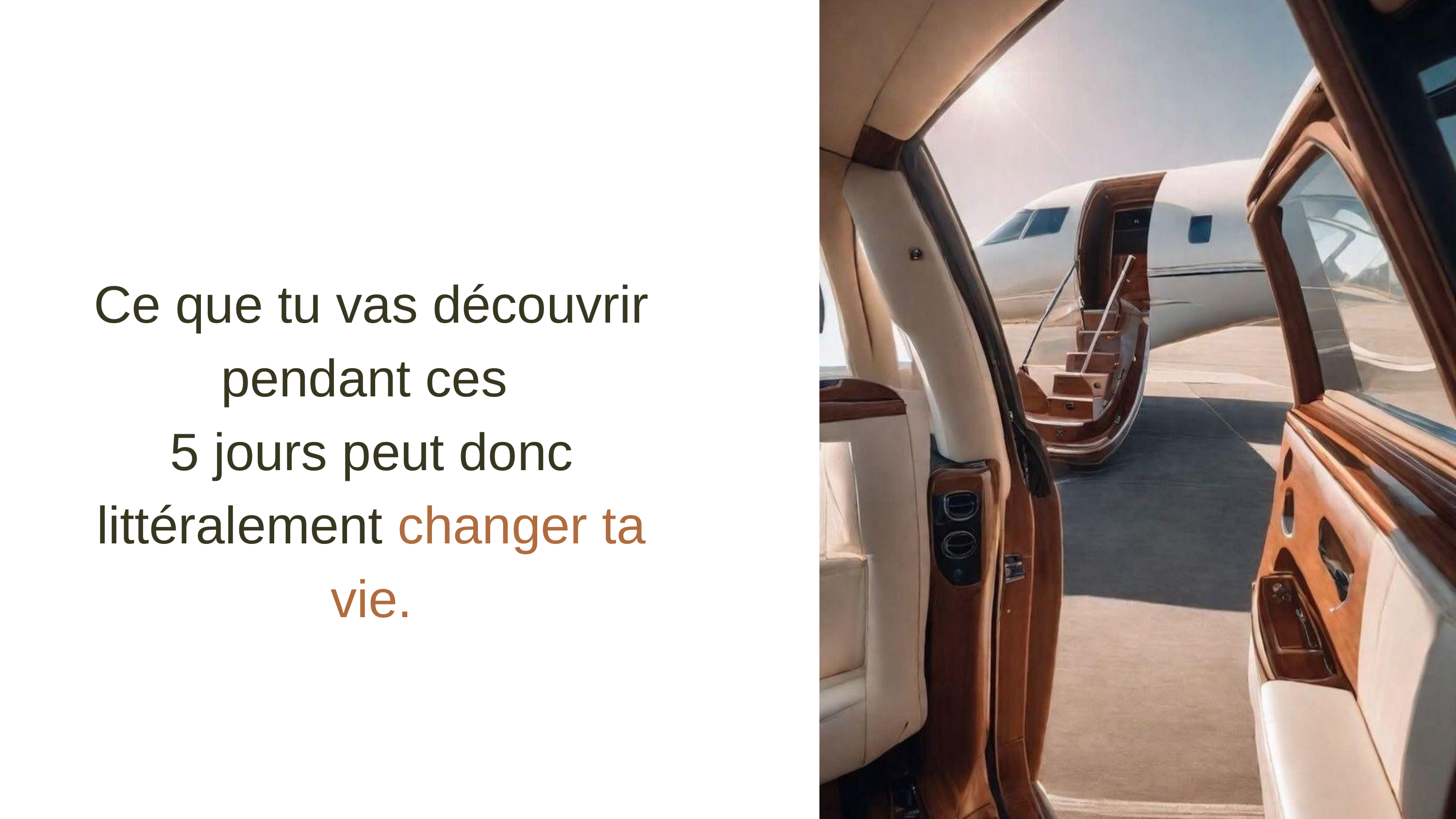

Ce que tu vas découvrir pendant ces
5 jours peut donc littéralement changer ta vie.